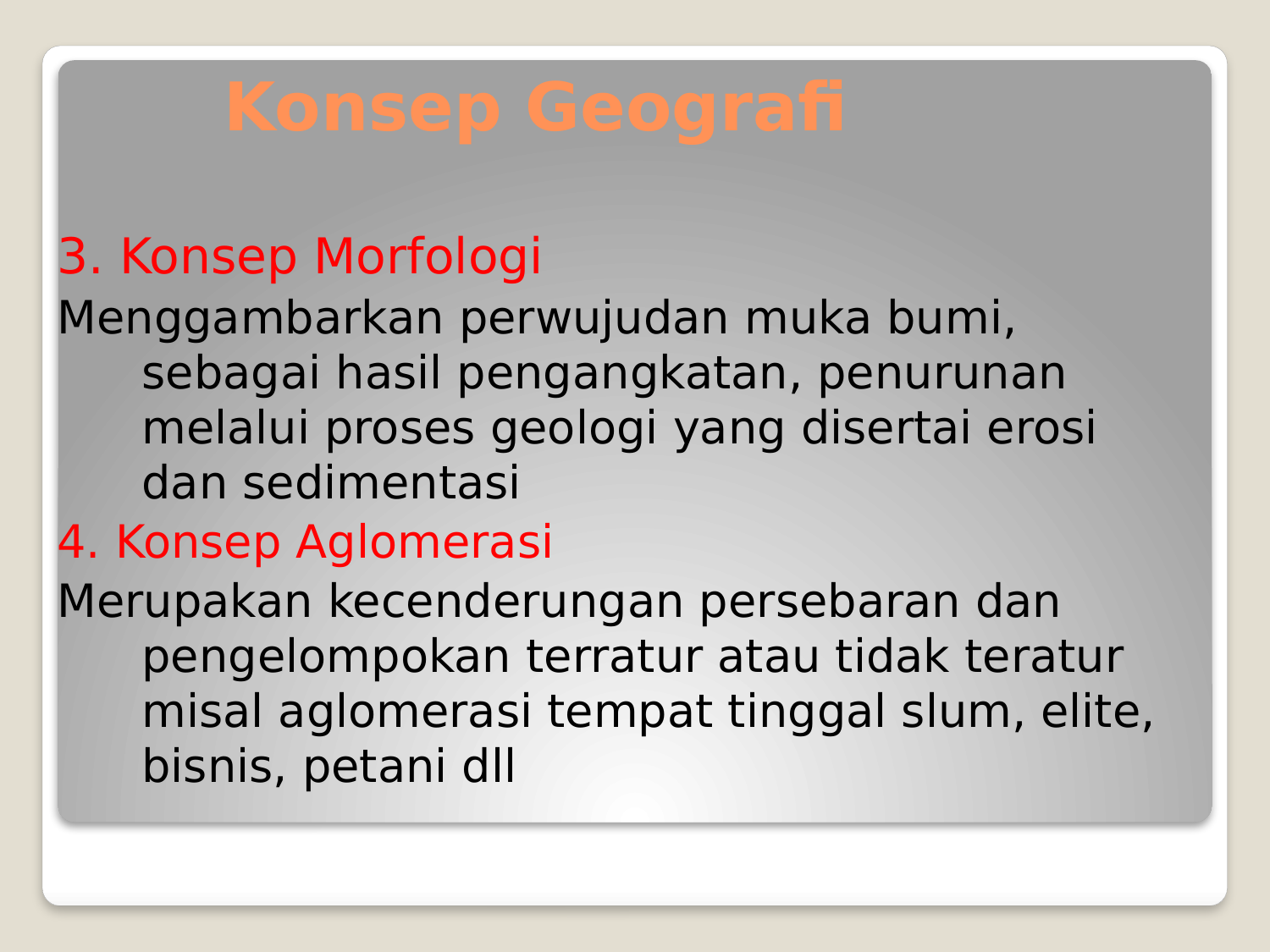

# Konsep Geografi
3. Konsep Morfologi
Menggambarkan perwujudan muka bumi, sebagai hasil pengangkatan, penurunan melalui proses geologi yang disertai erosi dan sedimentasi
4. Konsep Aglomerasi
Merupakan kecenderungan persebaran dan pengelompokan terratur atau tidak teratur misal aglomerasi tempat tinggal slum, elite, bisnis, petani dll